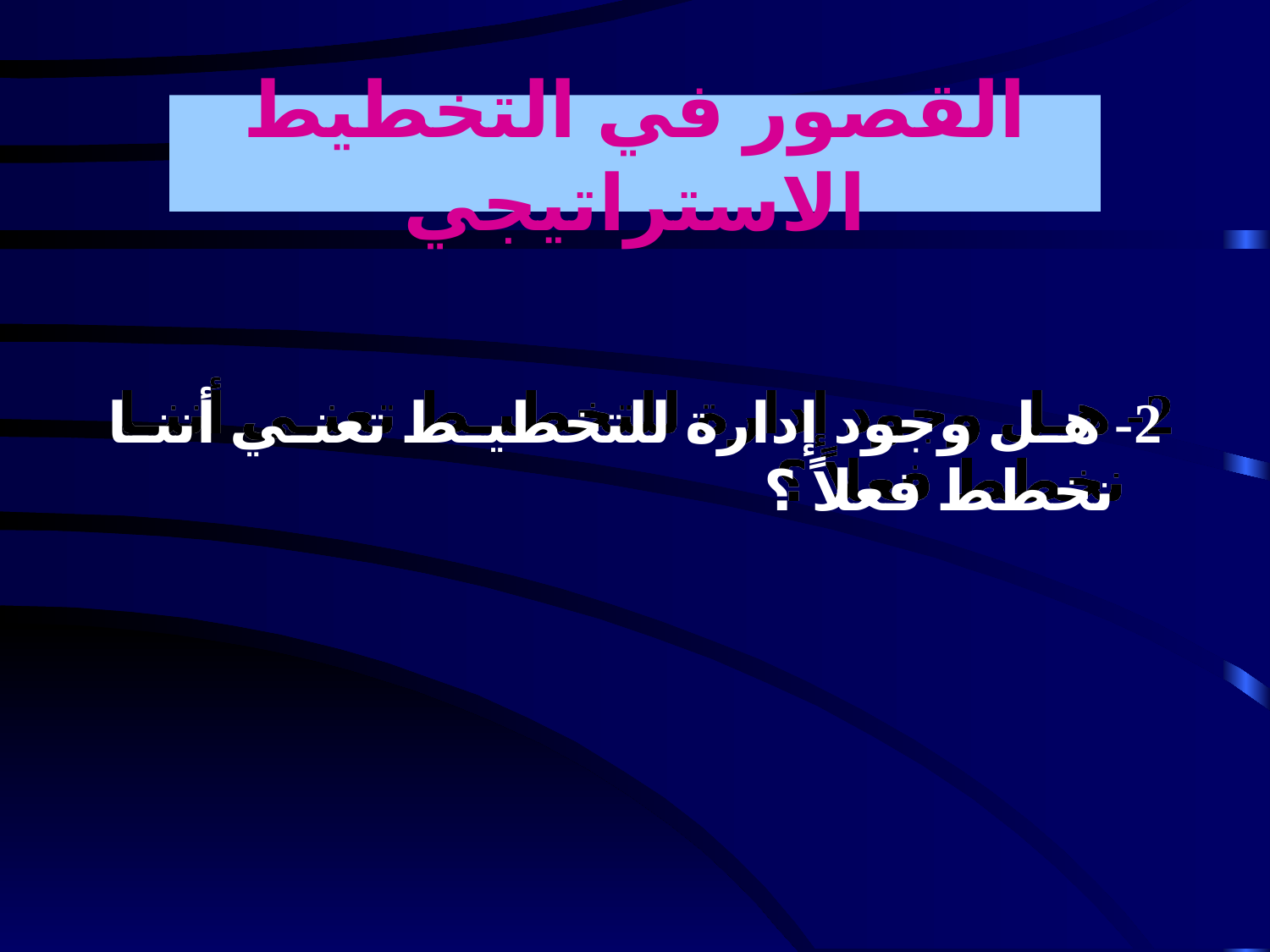

القصور في التخطيط الاستراتيجي
2- هل وجود إدارة للتخطيط تعني أننا نخطط فعلاً ؟